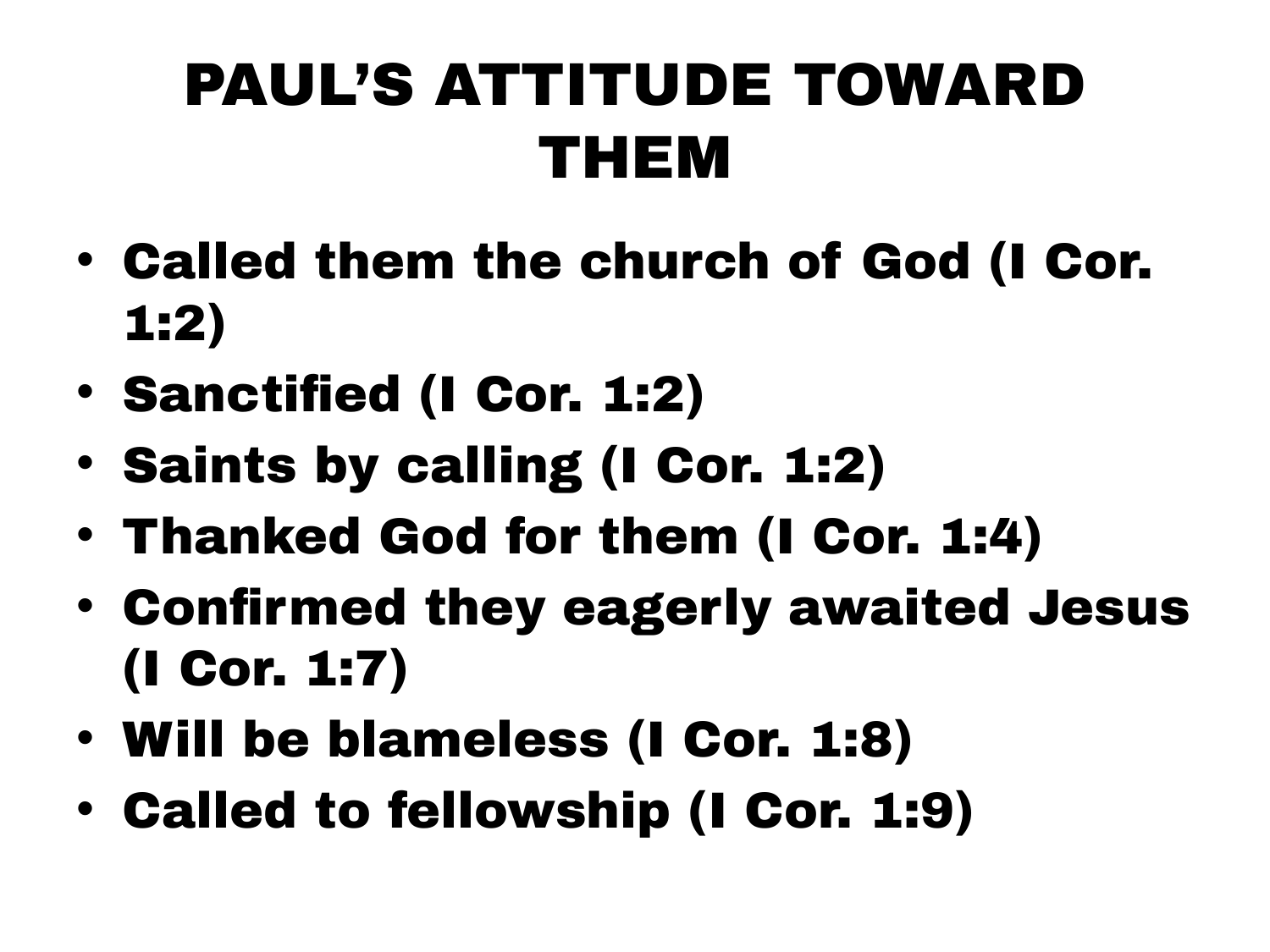

# PAUL’S ATTITUDE TOWARD THEM
Called them the church of God (I Cor. 1:2)
Sanctified (I Cor. 1:2)
Saints by calling (I Cor. 1:2)
Thanked God for them (I Cor. 1:4)
Confirmed they eagerly awaited Jesus (I Cor. 1:7)
Will be blameless (I Cor. 1:8)
Called to fellowship (I Cor. 1:9)